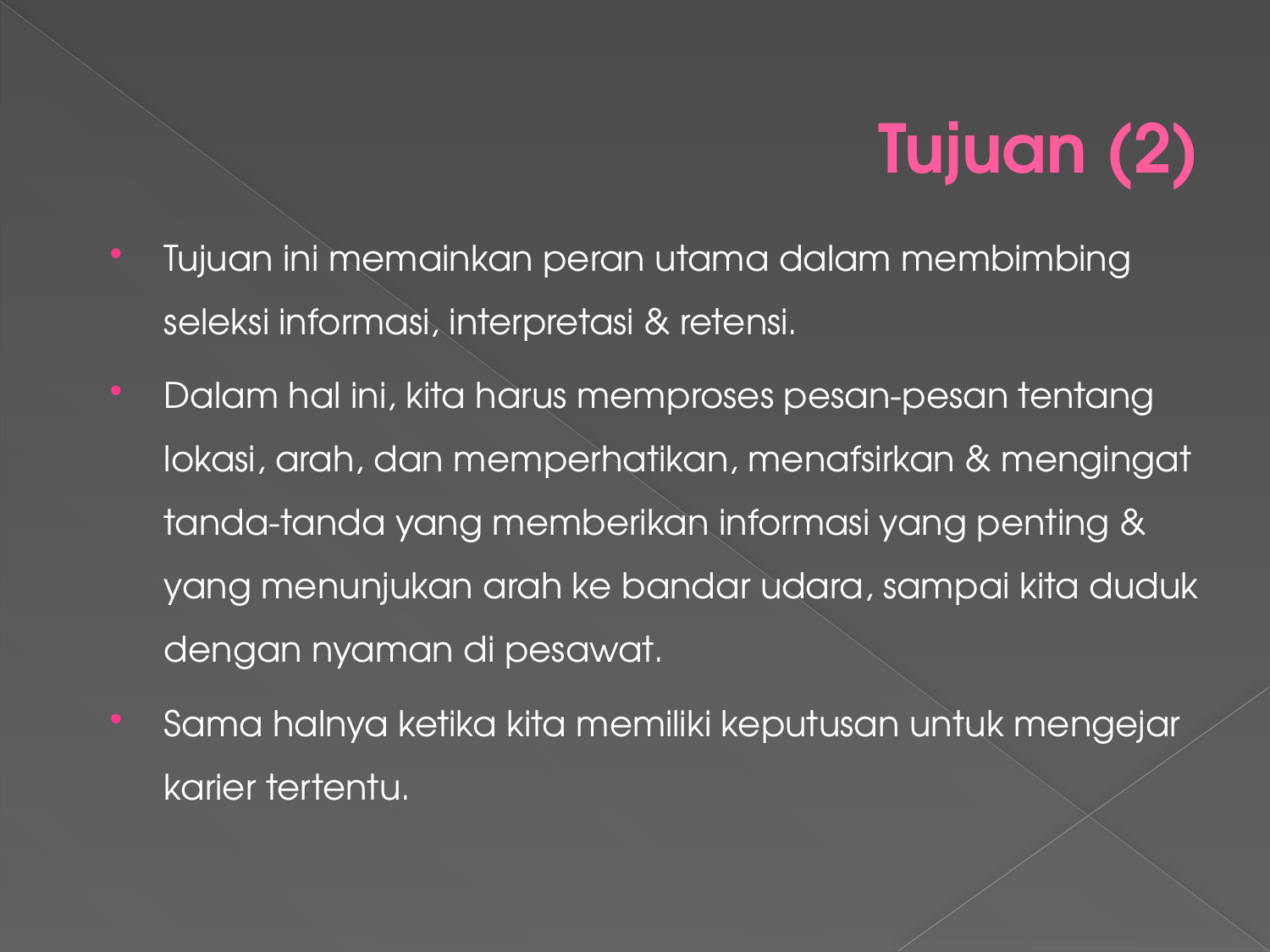

# Tujuan (2)
Tujuan ini memainkan peran utama dalam membimbing seleksi informasi, interpretasi & retensi.
Dalam hal ini, kita harus memproses pesan-pesan tentang lokasi, arah, dan memperhatikan, menafsirkan & mengingat tanda-tanda yang memberikan informasi yang penting & yang menunjukan arah ke bandar udara, sampai kita duduk dengan nyaman di pesawat.
Sama halnya ketika kita memiliki keputusan untuk mengejar karier tertentu.